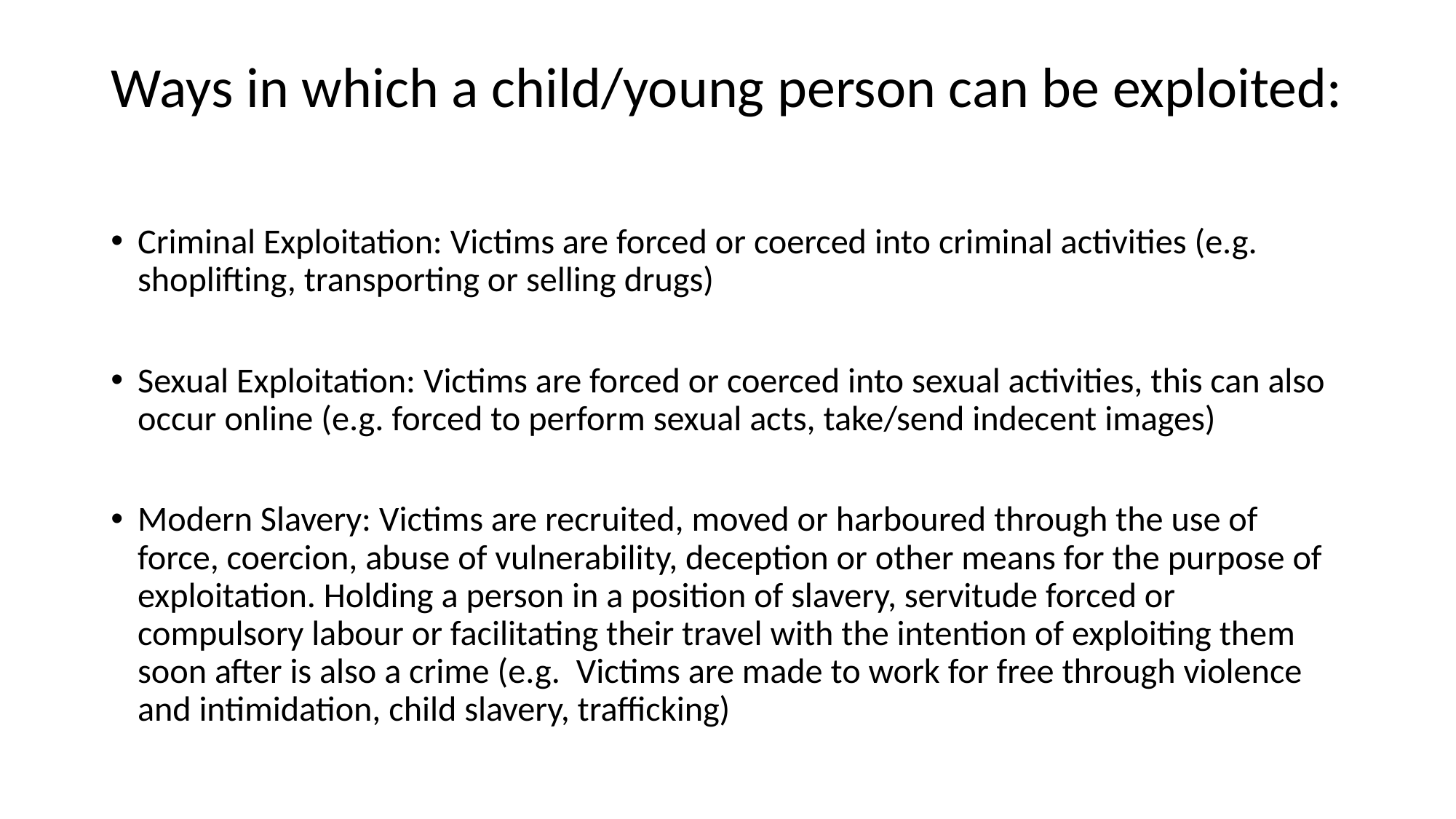

# Ways in which a child/young person can be exploited:
Criminal Exploitation: Victims are forced or coerced into criminal activities (e.g. shoplifting, transporting or selling drugs)

Sexual Exploitation: Victims are forced or coerced into sexual activities, this can also occur online (e.g. forced to perform sexual acts, take/send indecent images)

Modern Slavery: Victims are recruited, moved or harboured through the use of force, coercion, abuse of vulnerability, deception or other means for the purpose of exploitation. Holding a person in a position of slavery, servitude forced or compulsory labour or facilitating their travel with the intention of exploiting them soon after is also a crime (e.g.  Victims are made to work for free through violence and intimidation, child slavery, trafficking)